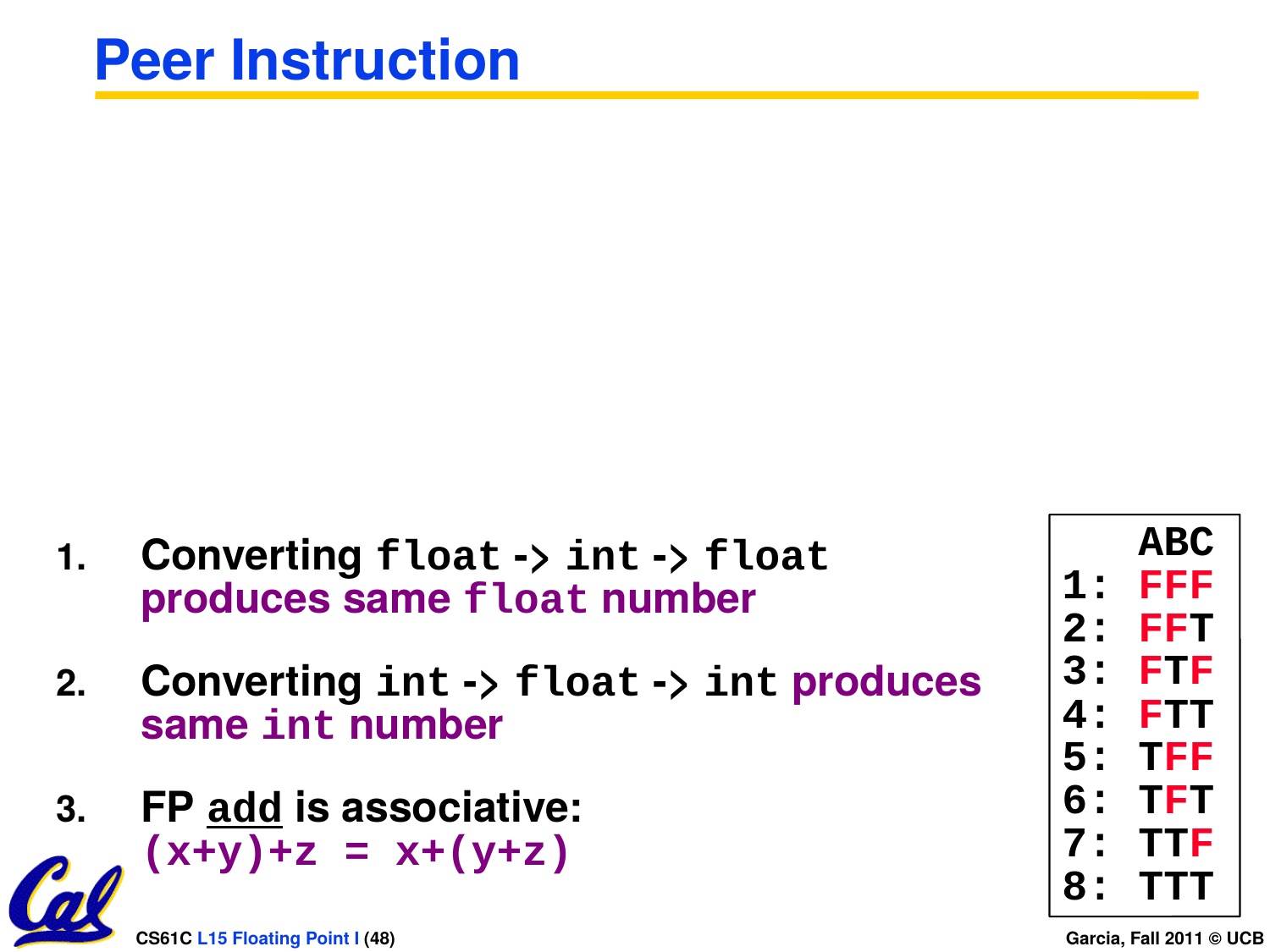

# Peer Instruction

   ABC
1: FFF
2: FFT
3: FTF
4: FTT
5: TFF
6: TFT
7: TTF
8: TTT
Converting float -> int -> float produces same float number
Converting int -> float -> int produces same int number
FP add is associative:
(x+y)+z = x+(y+z)